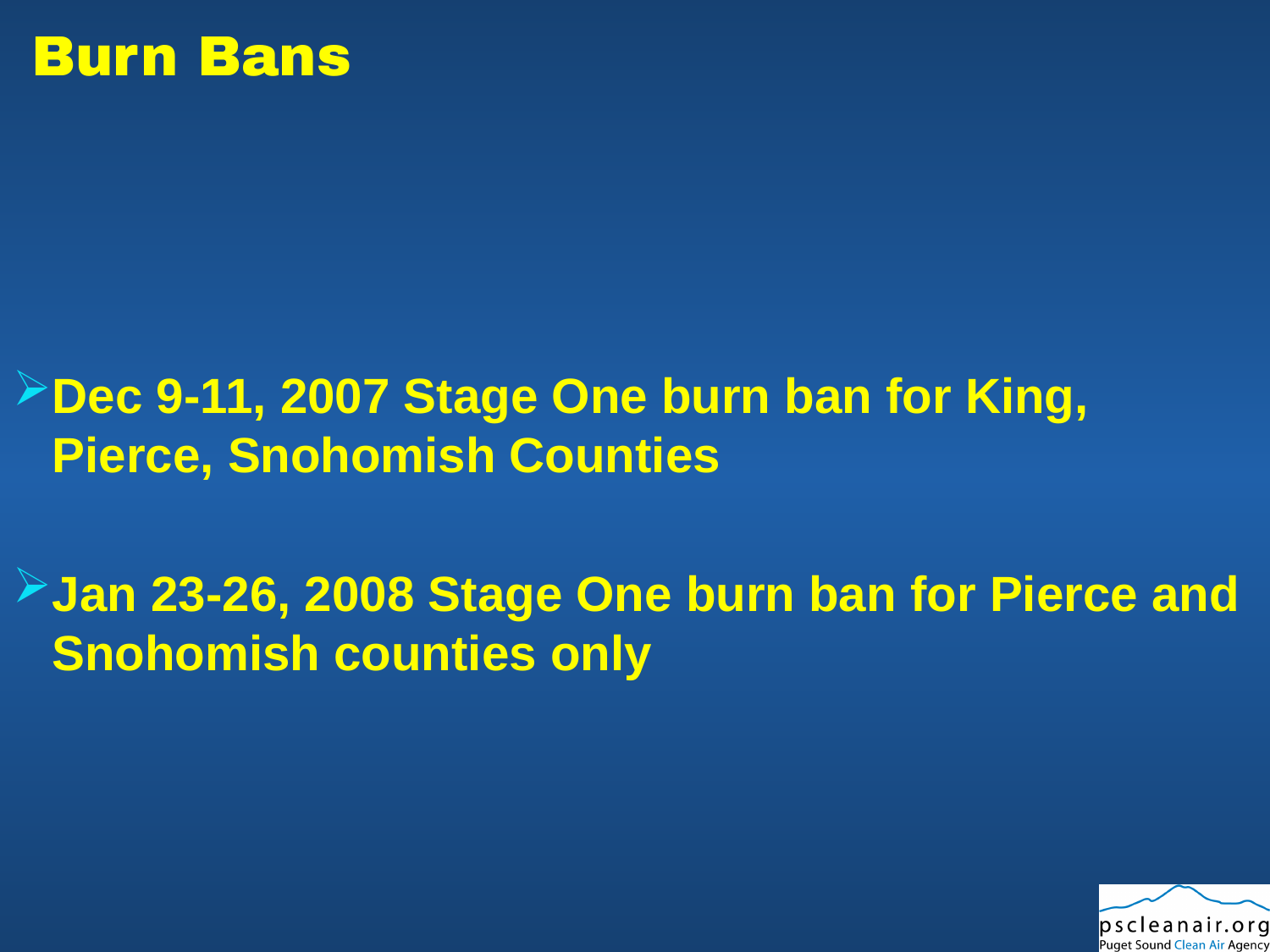

# Burn Bans

Dec 9-11, 2007 Stage One burn ban for King, Pierce, Snohomish Counties

Jan 23-26, 2008 Stage One burn ban for Pierce and Snohomish counties only